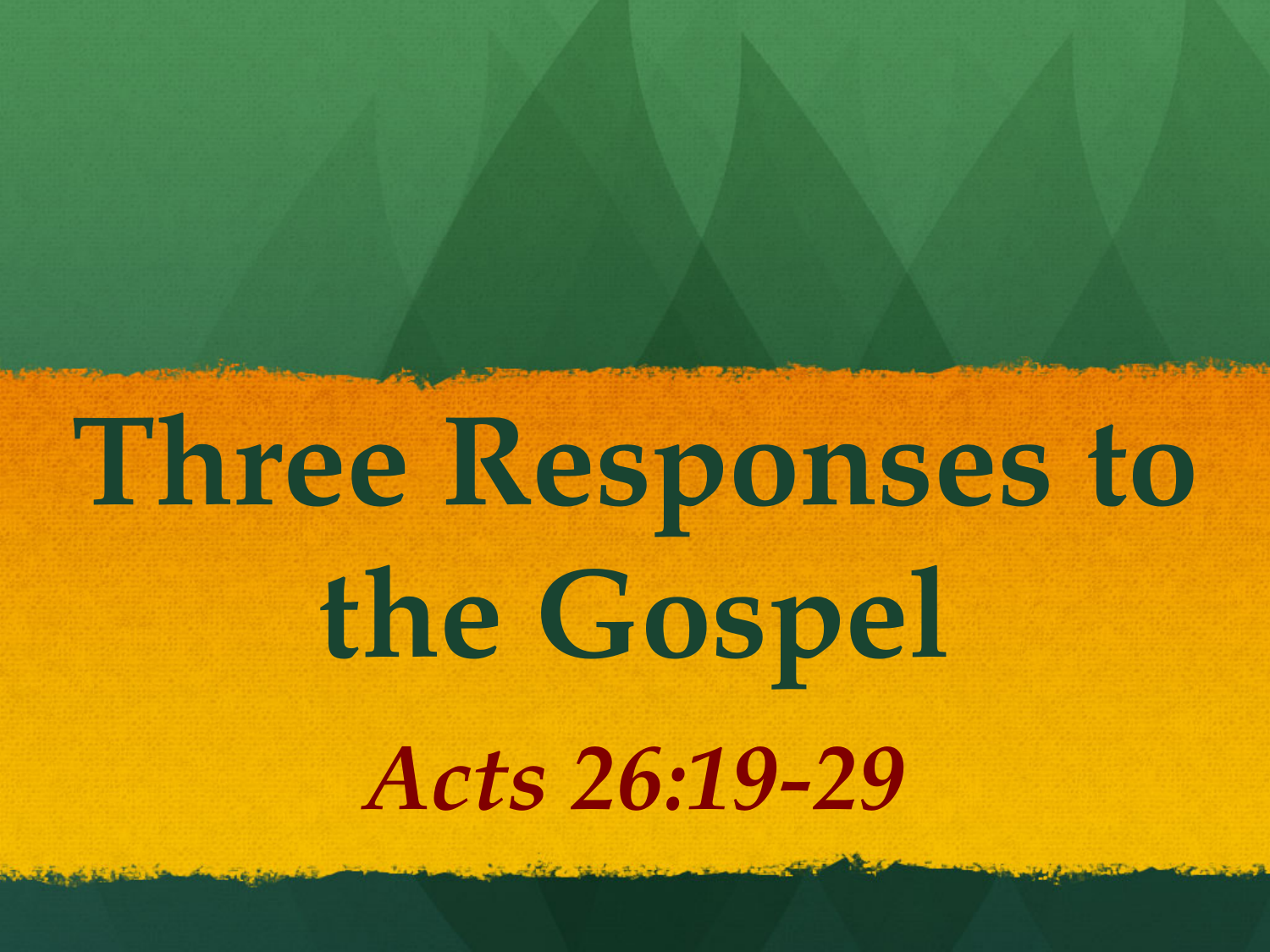

# Three Responses to the Gospel
Acts 26:19-29